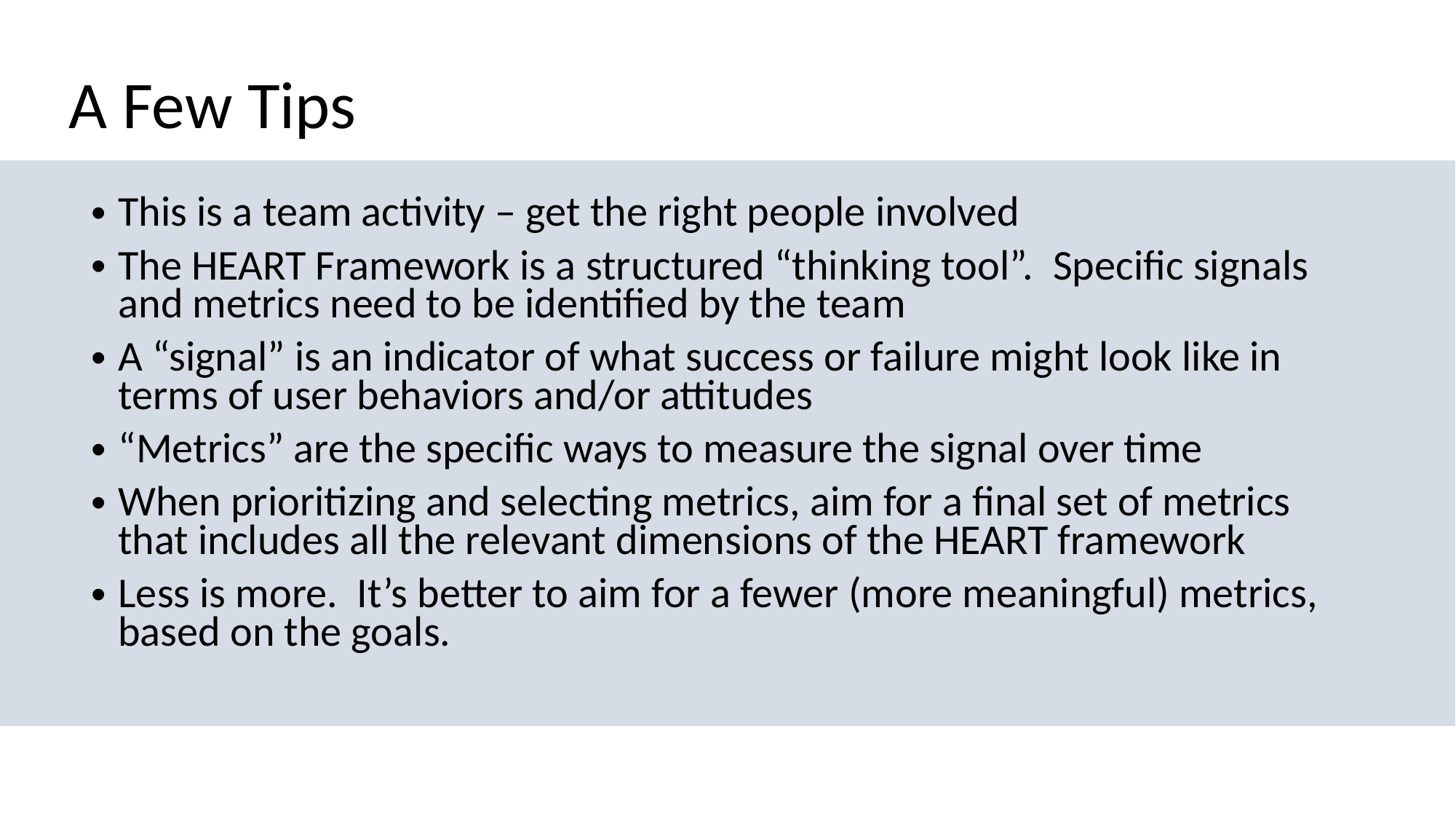

# A Few Tips
This is a team activity – get the right people involved
The HEART Framework is a structured “thinking tool”.  Specific signals and metrics need to be identified by the team
A “signal” is an indicator of what success or failure might look like in terms of user behaviors and/or attitudes
“Metrics” are the specific ways to measure the signal over time
When prioritizing and selecting metrics, aim for a final set of metrics that includes all the relevant dimensions of the HEART framework
Less is more.  It’s better to aim for a fewer (more meaningful) metrics, based on the goals.